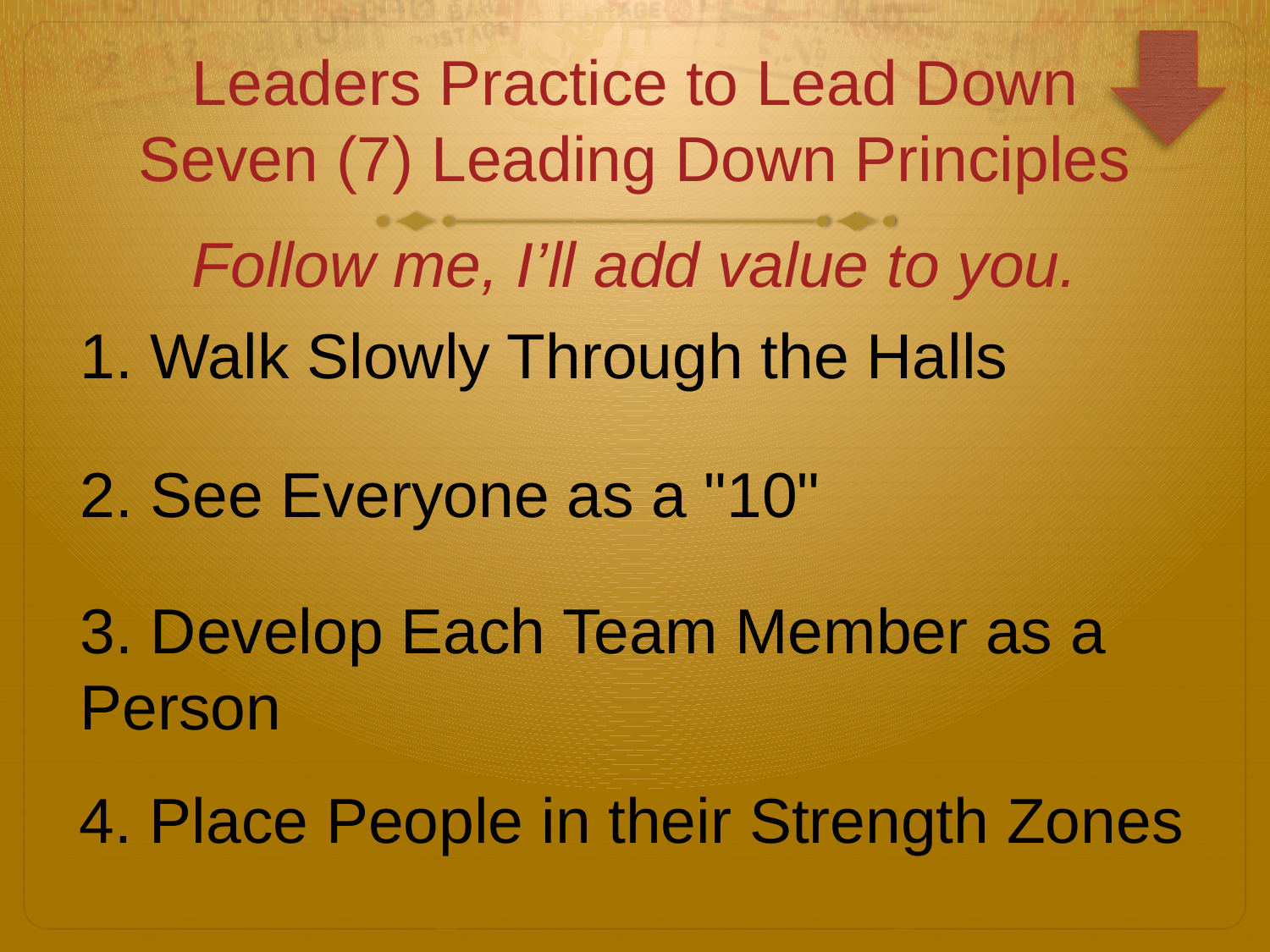

Leaders Practice to Lead Down
Seven (7) Leading Down Principles

Follow me, I’ll add value to you.
1. Walk Slowly Through the Halls
2. See Everyone as a "10"
3. Develop Each Team Member as a Person
4. Place People in their Strength Zones